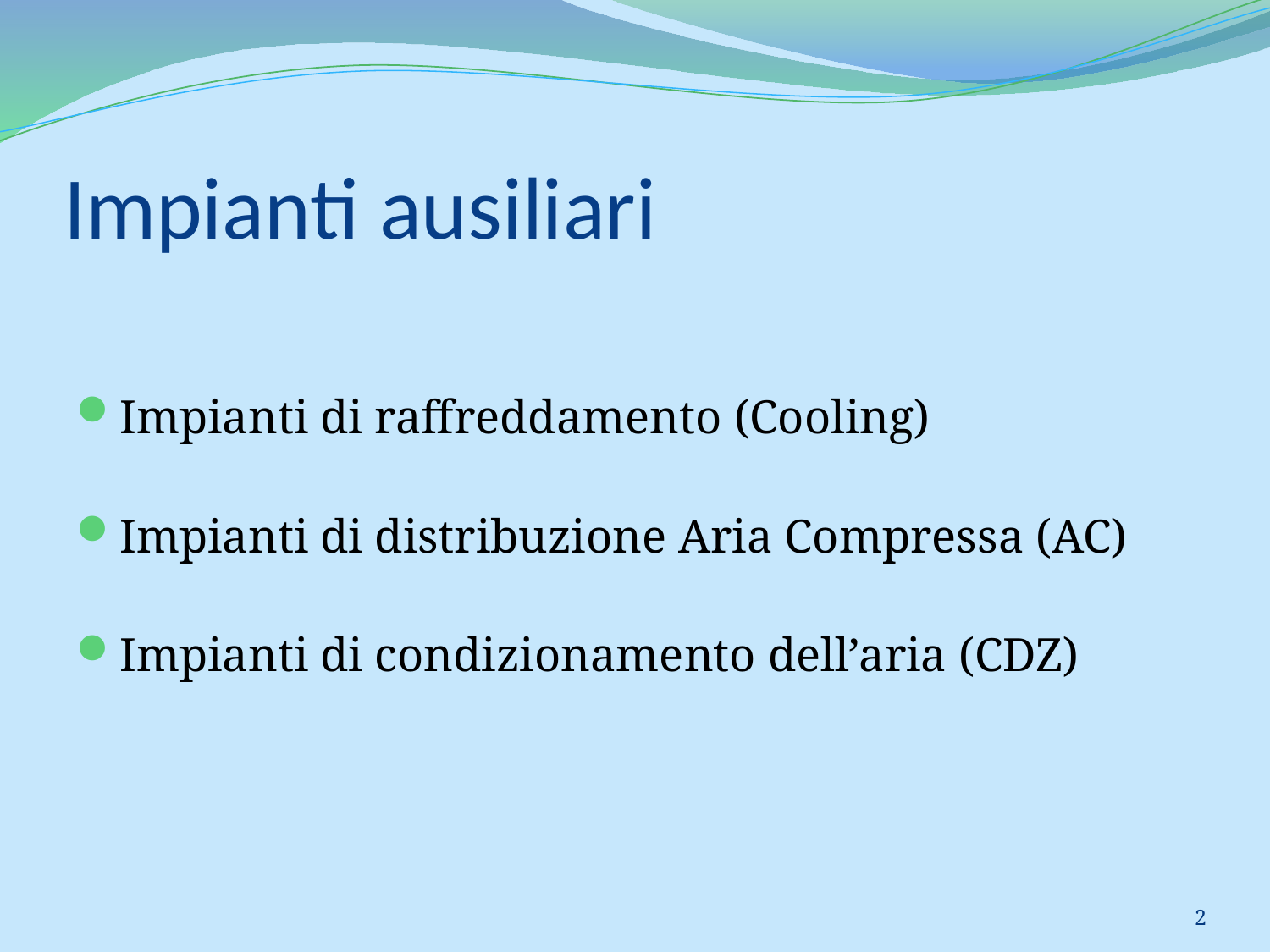

# Impianti ausiliari
Impianti di raffreddamento (Cooling)
Impianti di distribuzione Aria Compressa (AC)
Impianti di condizionamento dell’aria (CDZ)

2